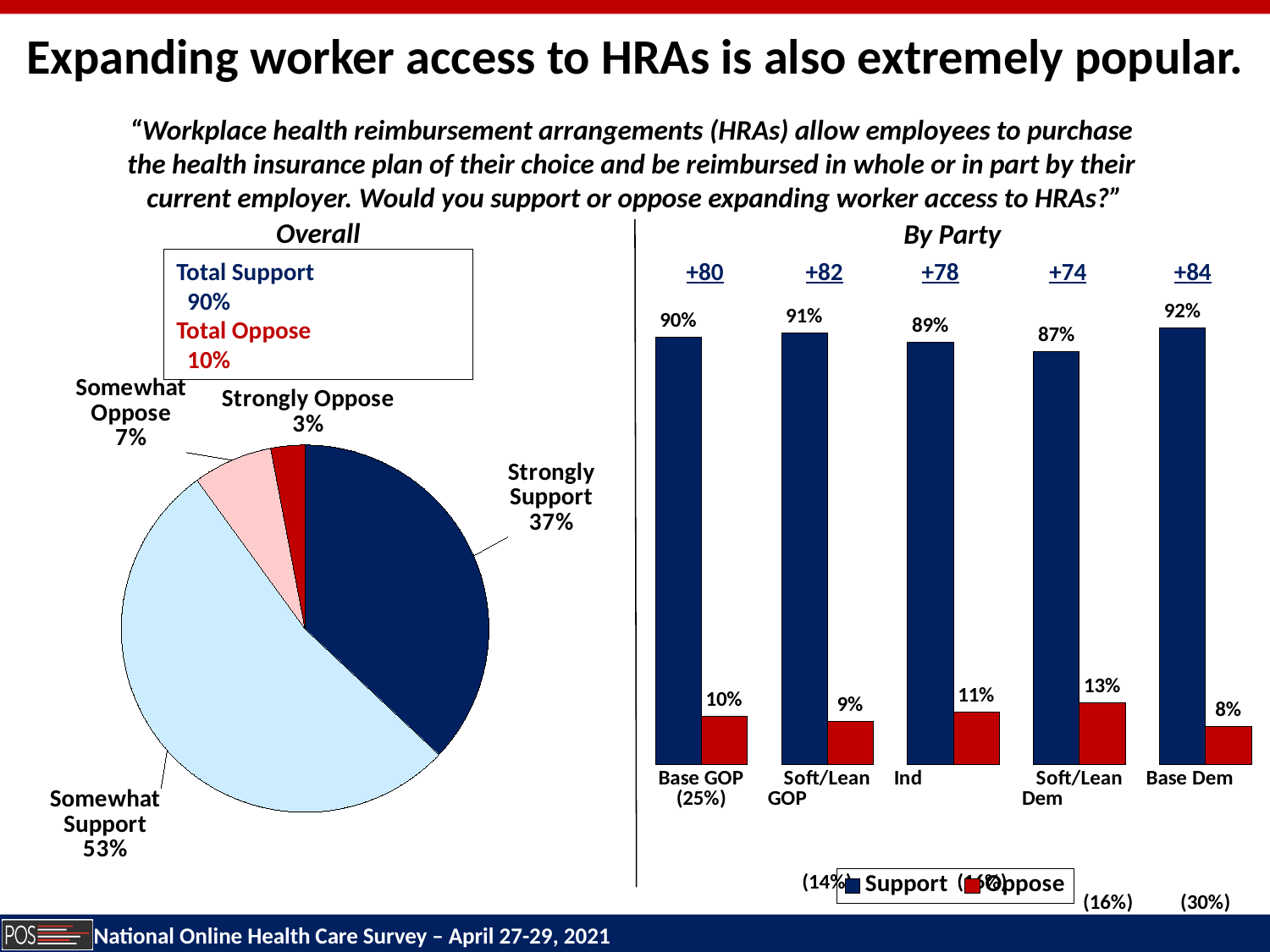

Expanding worker access to HRAs is also extremely popular.
“Workplace health reimbursement arrangements (HRAs) allow employees to purchase
the health insurance plan of their choice and be reimbursed in whole or in part by their
current employer. Would you support or oppose expanding worker access to HRAs?”

### Chart

| Category | Support | Oppose |
|---|---|---|
| Base GOP
(25%) | 0.9 | 0.1 |
| Soft/Lean GOP                                                                                (14%) | 0.91 | 0.09 |
| Ind                                                                                                                         (16%) | 0.89 | 0.11 |
| Soft/Lean Dem                                                                                                                      (16%) | 0.87 | 0.13 |
| Base Dem                                                                                                                          (30%) | 0.92 | 0.08 |
Overall
By Party
Total Support	        90%
Total Oppose	        10%
+80
+82
+78
+74
+84

### Chart

| Category | Sales |
|---|---|
| Strongly Support | 0.37 |
| Somewhat Support | 0.53 |
| Somewhat Oppose | 0.07 |
| Strongly Oppose | 0.03 |